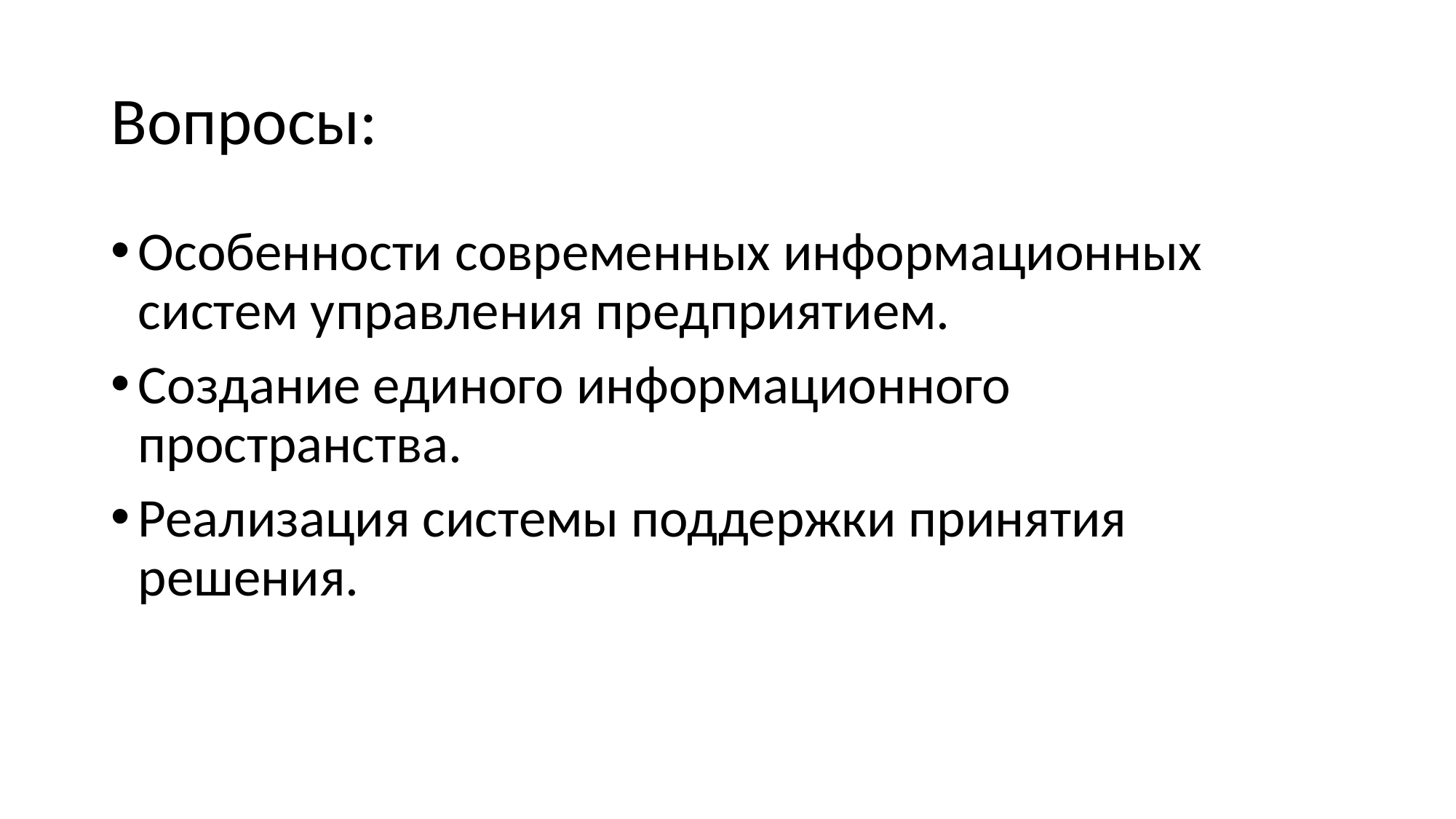

# Вопросы:
Особенности современных информационных систем управления предприятием.
Создание единого информационного пространства.
Реализация системы поддержки принятия решения.